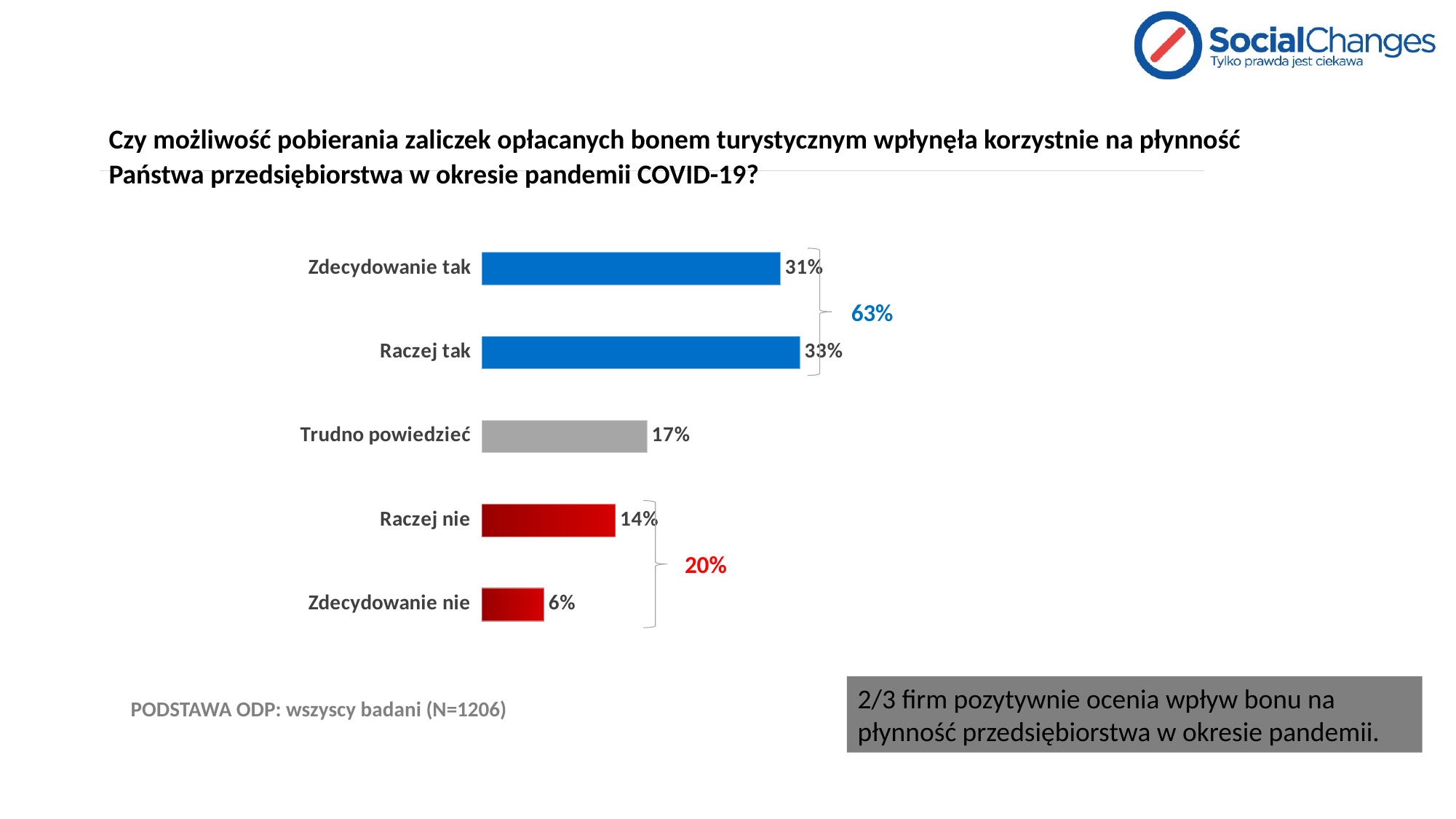

# Czy możliwość pobierania zaliczek opłacanych bonem turystycznym wpłynęła korzystnie na płynność Państwa przedsiębiorstwa w okresie pandemii COVID-19?

### Chart

| Category | Kolumna1 |
|---|---|
| Zdecydowanie nie | 0.06384742951907131 |
| Raczej nie | 0.13681592039800994 |
| Trudno powiedzieć | 0.1691542288557214 |
| Raczej tak | 0.3250414593698176 |
| Zdecydowanie tak | 0.30514096185737977 |
63%

20%
2/3 firm pozytywnie ocenia wpływ bonu na płynność przedsiębiorstwa w okresie pandemii.
PODSTAWA ODP: wszyscy badani (N=1206)